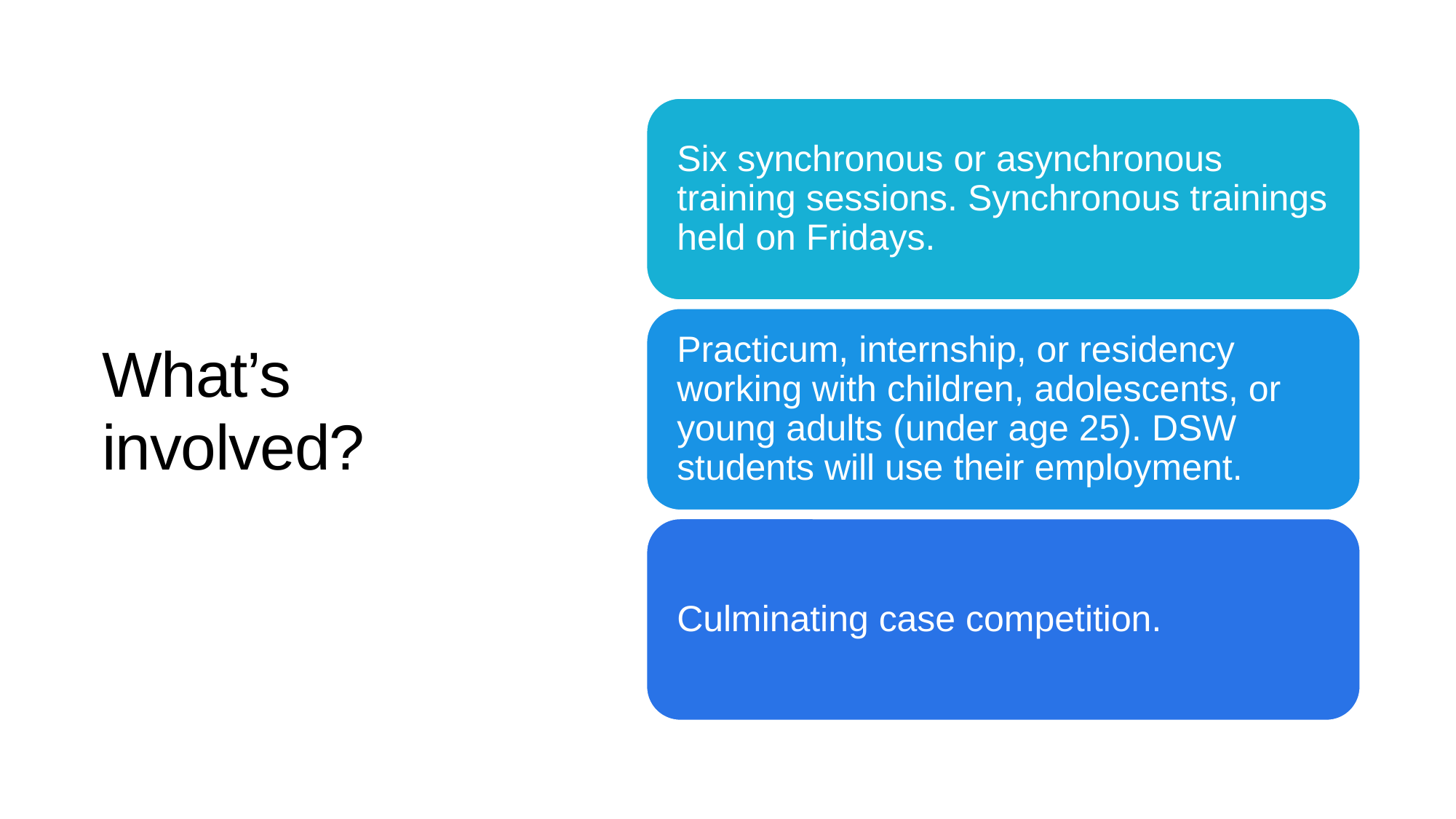

Six synchronous or asynchronous training sessions. Synchronous trainings held on Fridays.
Practicum, internship, or residency working with children, adolescents, or young adults (under age 25). DSW students will use their employment.
Culminating case competition.
# What’s involved?